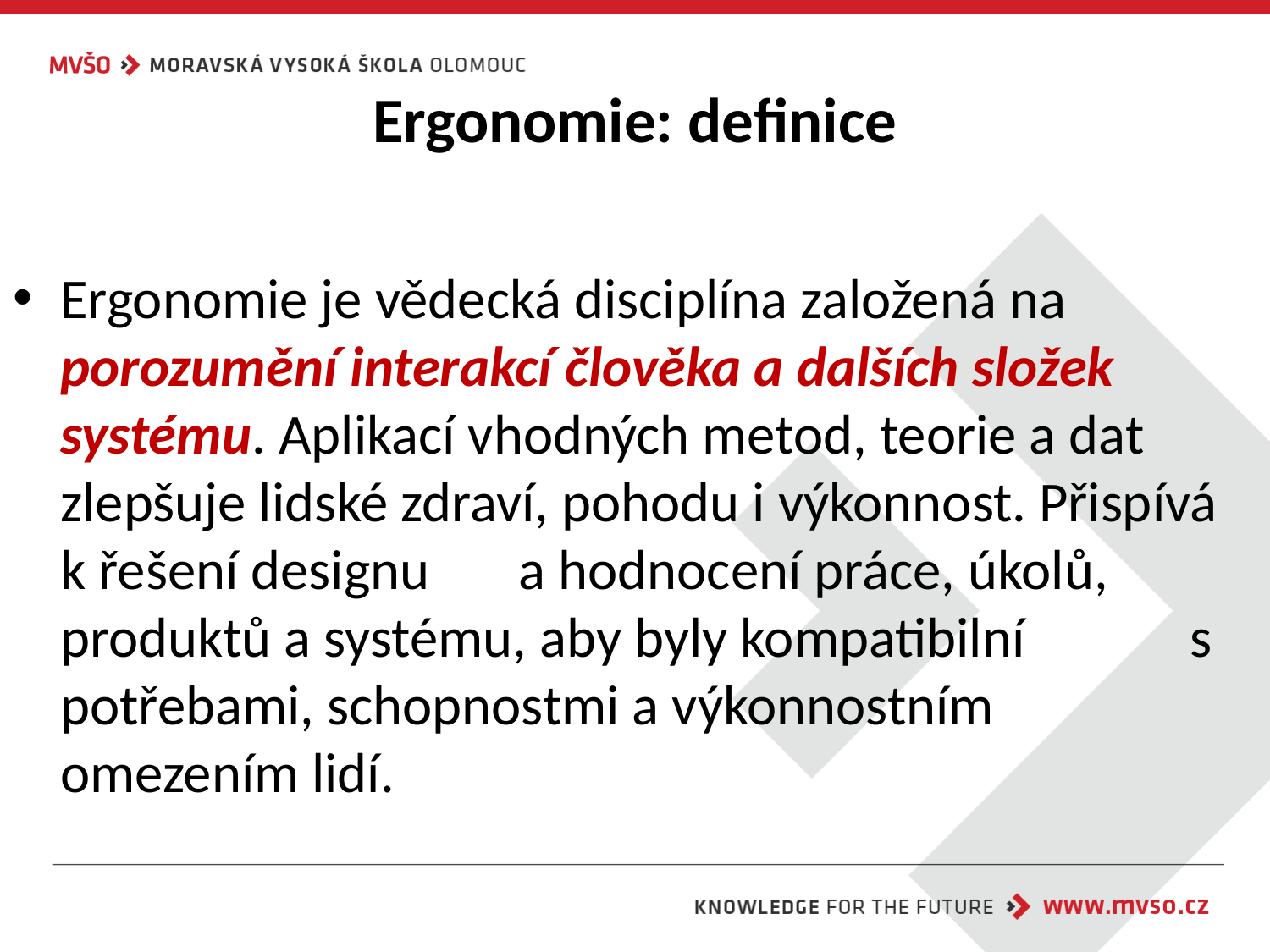

# Ergonomie: definice
Ergonomie je vědecká disciplína založená na porozumění interakcí člověka a dalších složek systému. Aplikací vhodných metod, teorie a dat zlepšuje lidské zdraví, pohodu i výkonnost. Přispívá k řešení designu       a hodnocení práce, úkolů, produktů a systému, aby byly kompatibilní             s potřebami, schopnostmi a výkonnostním omezením lidí.